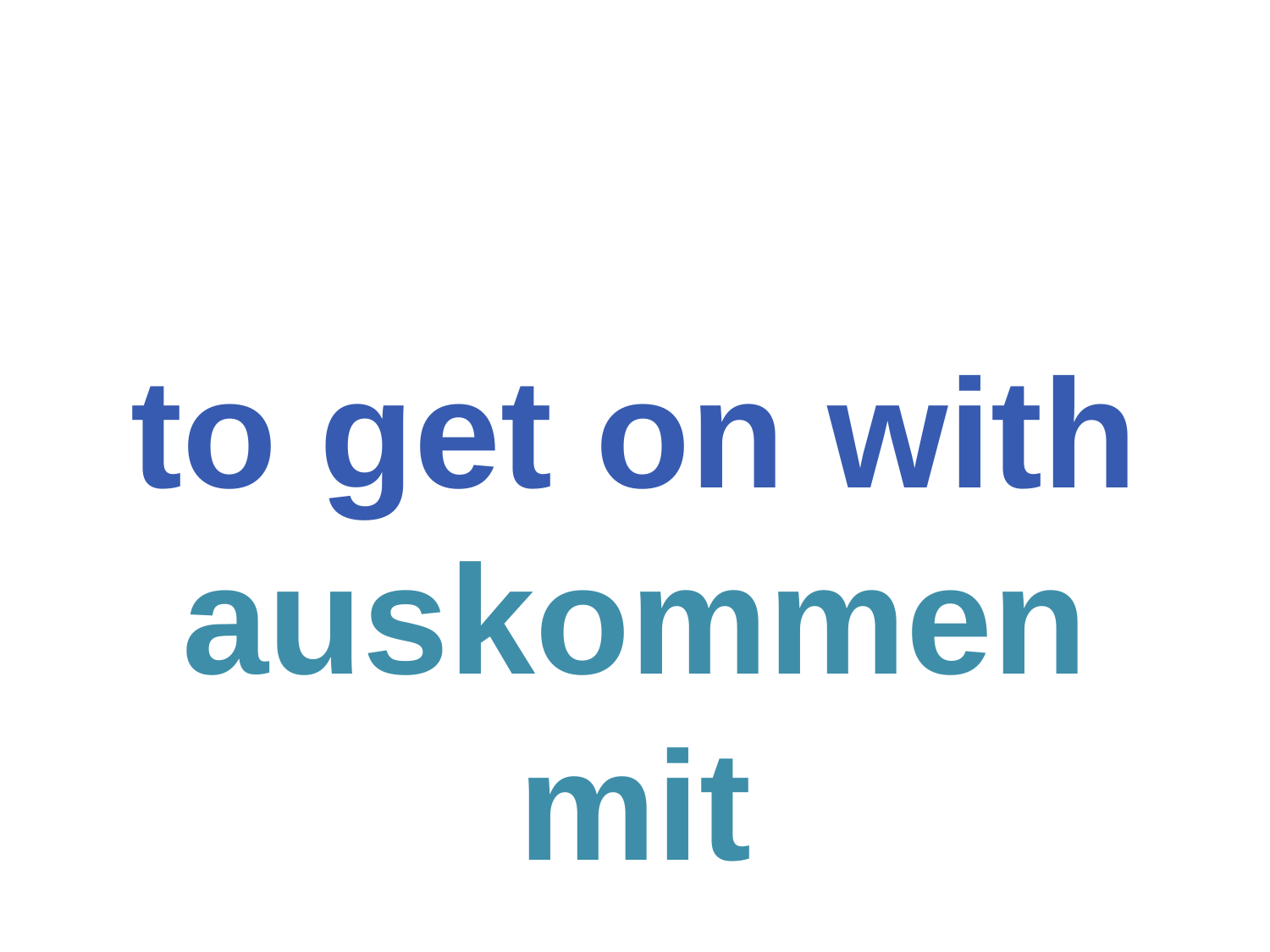

#
to get on with
auskommen mit